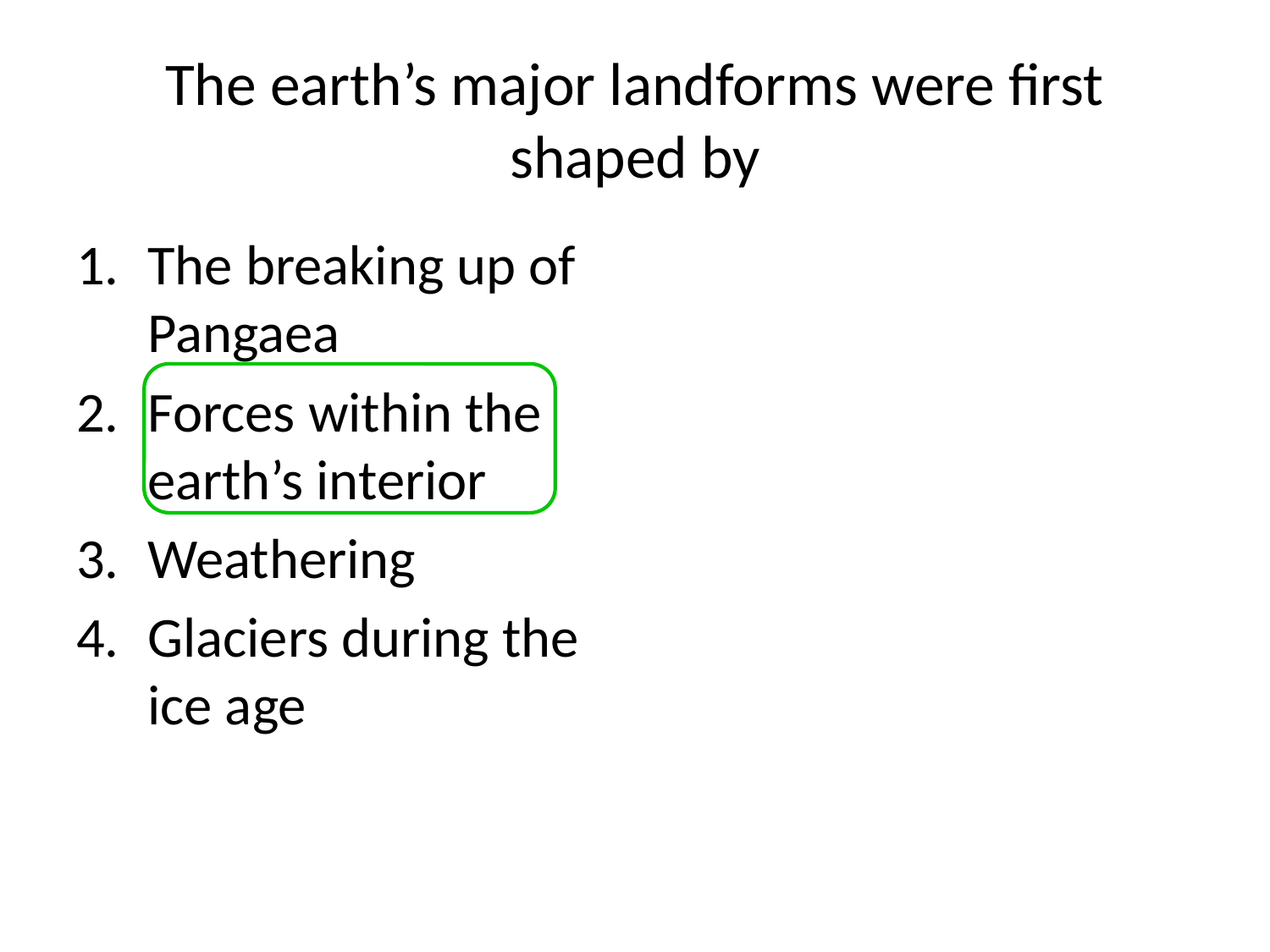

# The earth’s major landforms were first shaped by
The breaking up of Pangaea
Forces within the earth’s interior
Weathering
Glaciers during the ice age